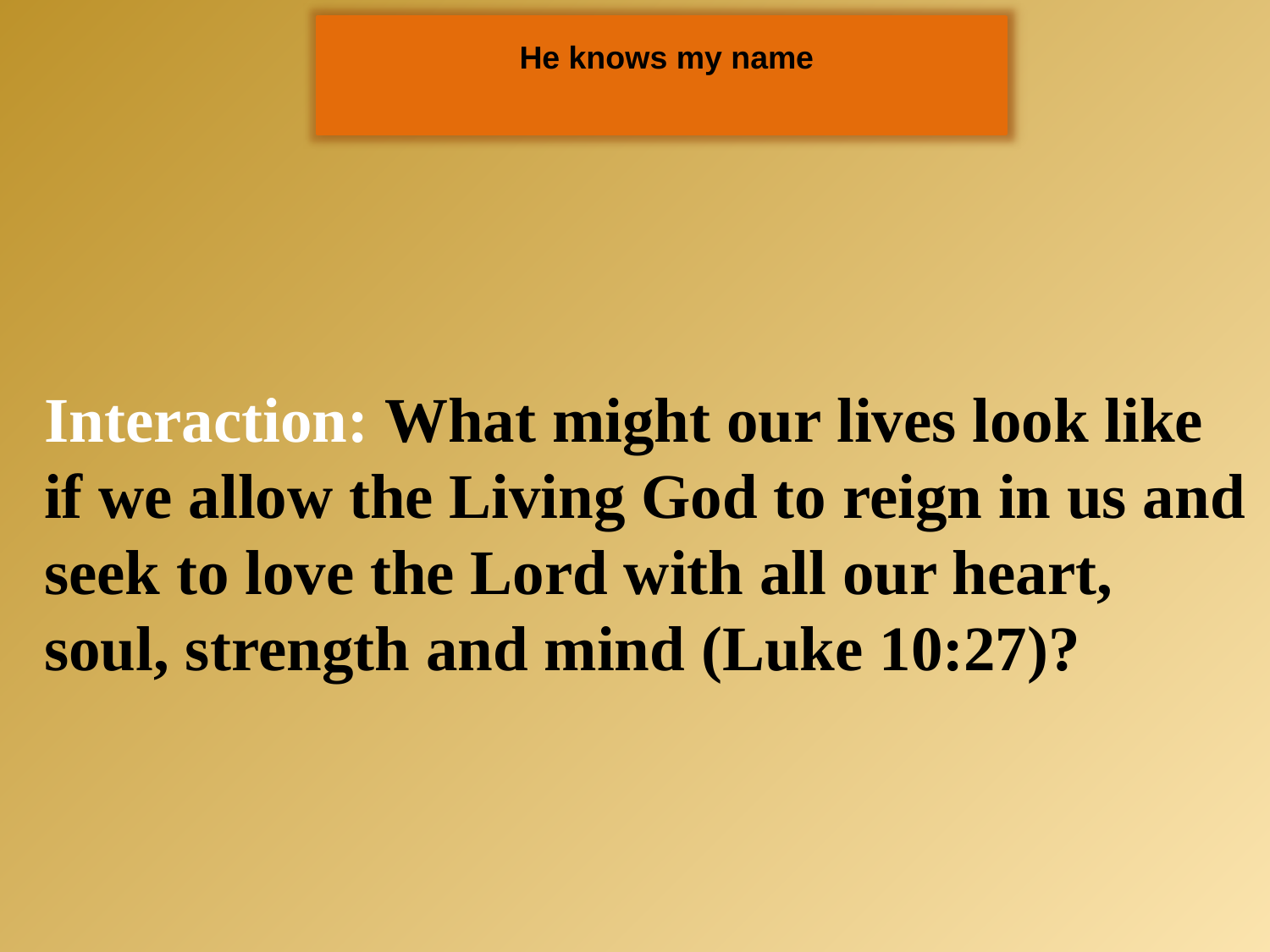

He knows my name
Interaction: What might our lives look like if we allow the Living God to reign in us and seek to love the Lord with all our heart, soul, strength and mind (Luke 10:27)?